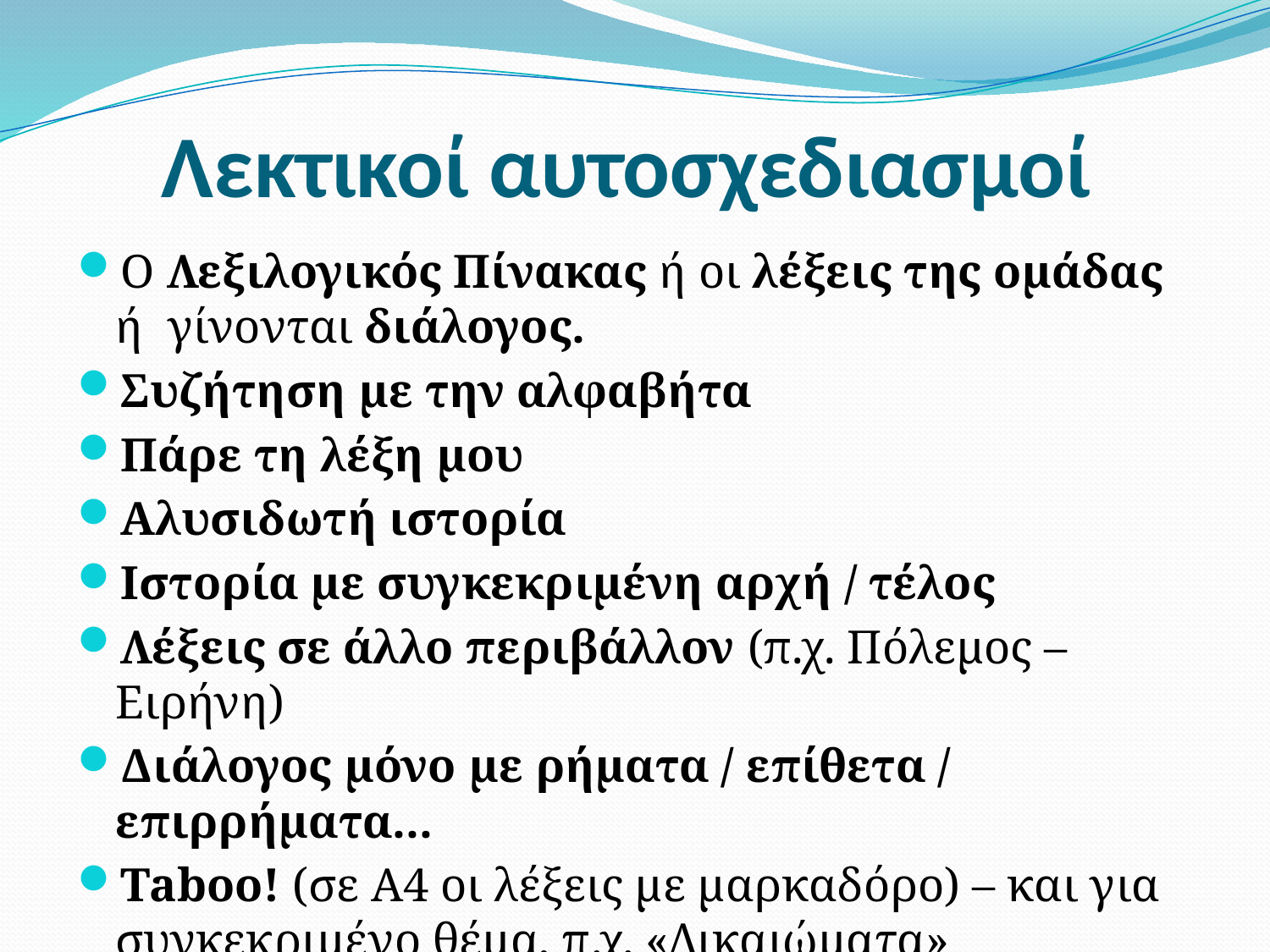

# Λεκτικοί αυτοσχεδιασμοί
Ο Λεξιλογικός Πίνακας ή οι λέξεις της ομάδας ή  γίνονται διάλογος.
Συζήτηση με την αλφαβήτα
Πάρε τη λέξη μου
Αλυσιδωτή ιστορία
Ιστορία με συγκεκριμένη αρχή / τέλος
Λέξεις σε άλλο περιβάλλον (π.χ. Πόλεμος – Ειρήνη)
Διάλογος μόνο με ρήματα / επίθετα / επιρρήματα...
Taboo! (σε Α4 οι λέξεις με μαρκαδόρο) – και για συγκεκριμένο θέμα, π.χ. «Δικαιώματα»